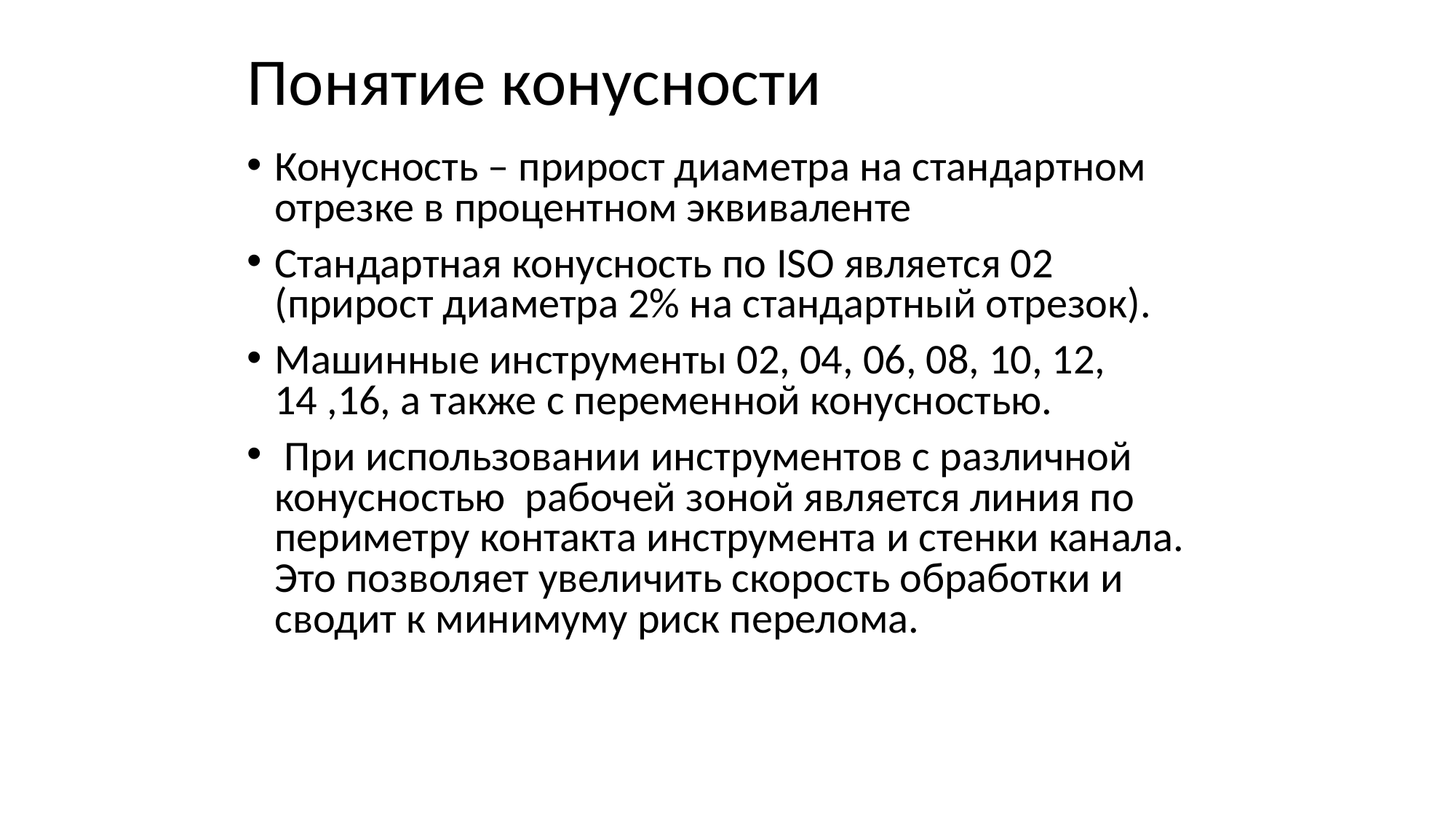

# Понятие конусности
Конусность – прирост диаметра на стандартном отрезке в процентном эквиваленте
Стандартная конусность по ISO является 02 (прирост диаметра 2% на стандартный отрезок).
Машинные инструменты 02, 04, 06, 08, 10, 12, 14 ,16, а также с переменной конусностью.
 При использовании инструментов с различной конусностью  рабочей зоной является линия по периметру контакта инструмента и стенки канала. Это позволяет увеличить скорость обработки и сводит к минимуму риск перелома.